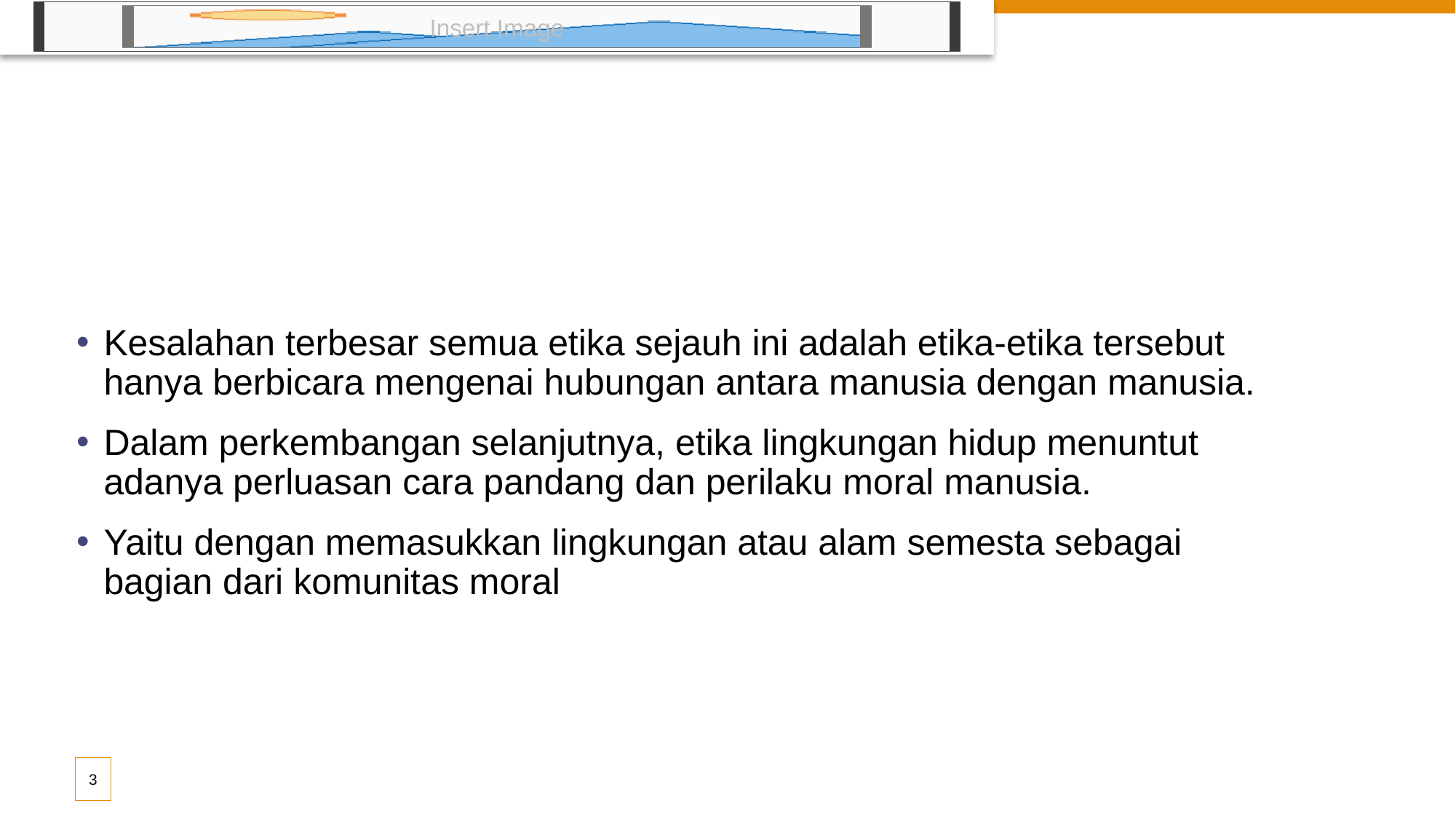

#

Kesalahan terbesar semua etika sejauh ini adalah etika-etika tersebut hanya berbicara mengenai hubungan antara manusia dengan manusia.
Dalam perkembangan selanjutnya, etika lingkungan hidup menuntut adanya perluasan cara pandang dan perilaku moral manusia.
Yaitu dengan memasukkan lingkungan atau alam semesta sebagai bagian dari komunitas moral

3